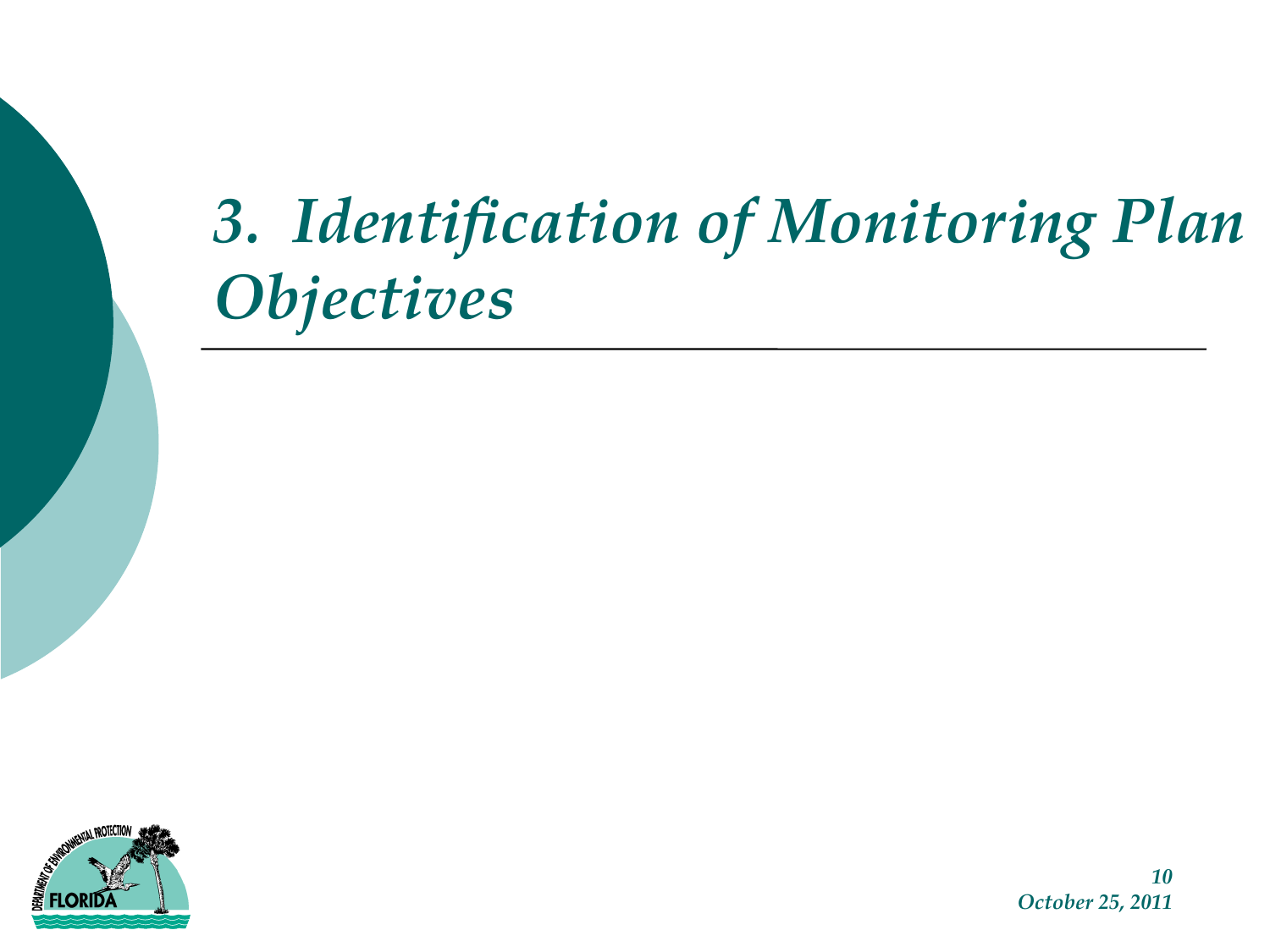

# 3.  Identification of Monitoring Plan Objectives
10
October 25, 2011